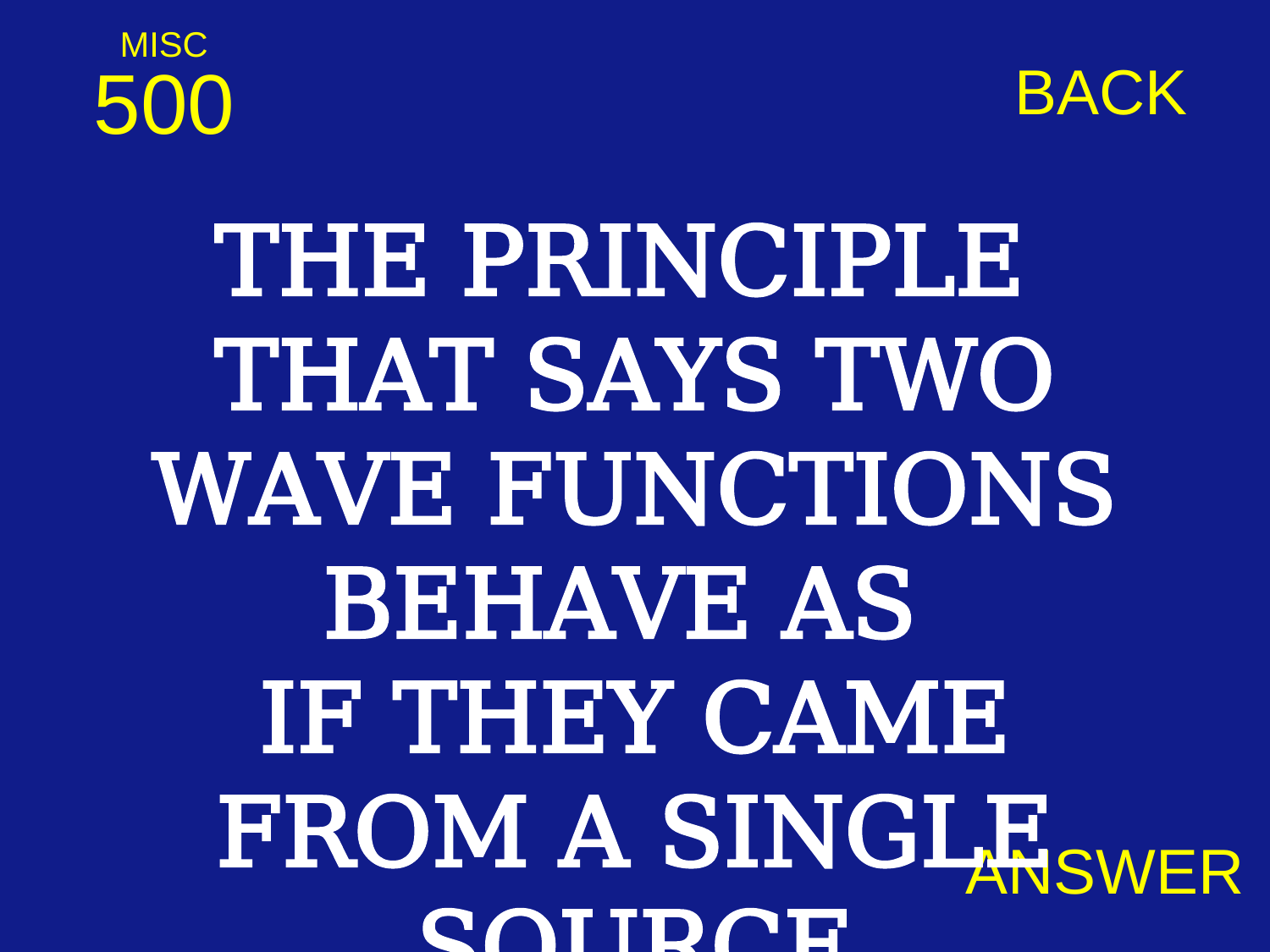

MISC
500
BACK
THE PRINCIPLE
THAT SAYS TWO WAVE FUNCTIONS BEHAVE AS
IF THEY CAME FROM A SINGLE SOURCE

ANSWER